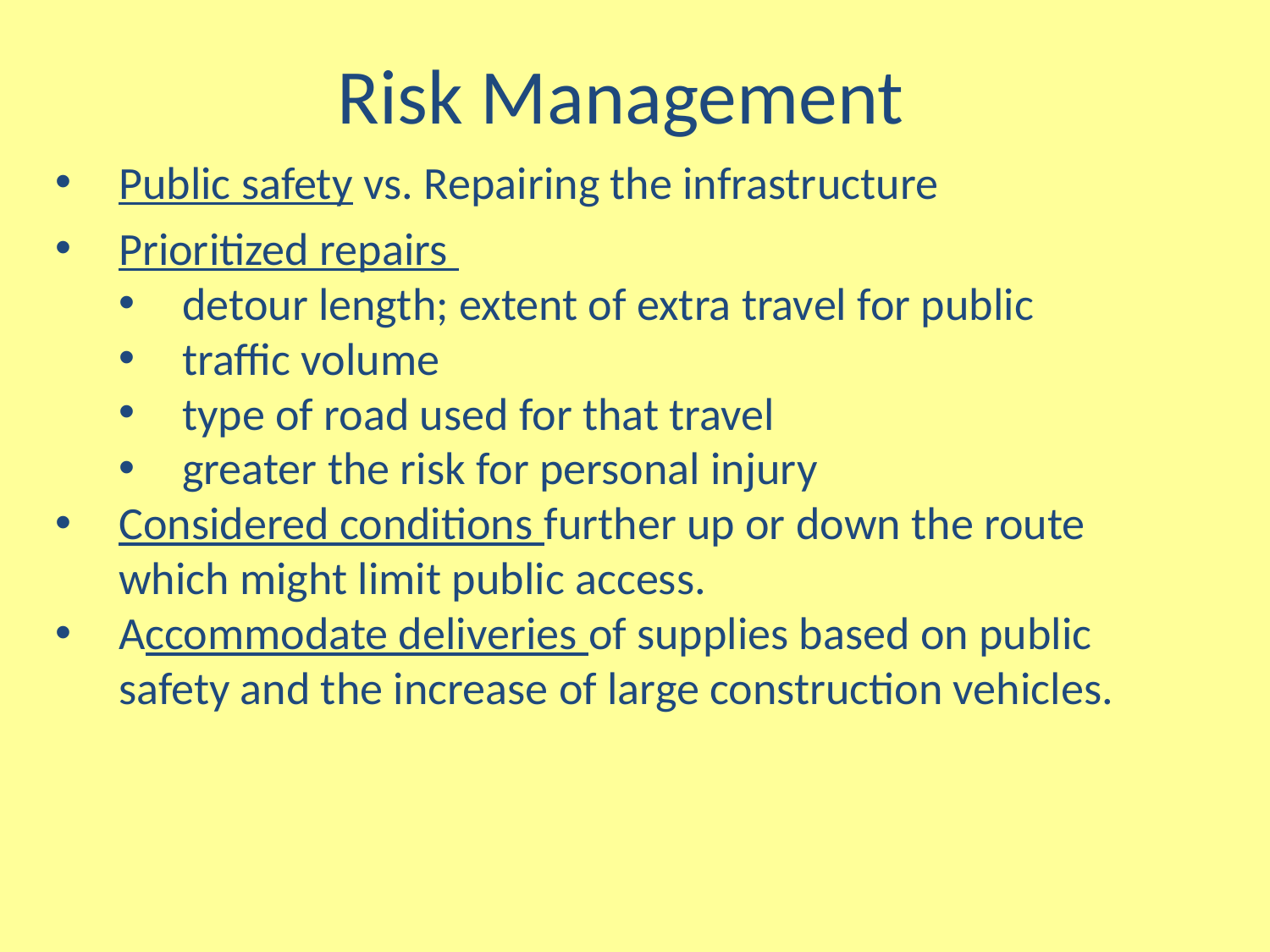

Risk Management
Public safety vs. Repairing the infrastructure
Prioritized repairs
detour length; extent of extra travel for public
traffic volume
type of road used for that travel
greater the risk for personal injury
Considered conditions further up or down the route which might limit public access.
Accommodate deliveries of supplies based on public safety and the increase of large construction vehicles.